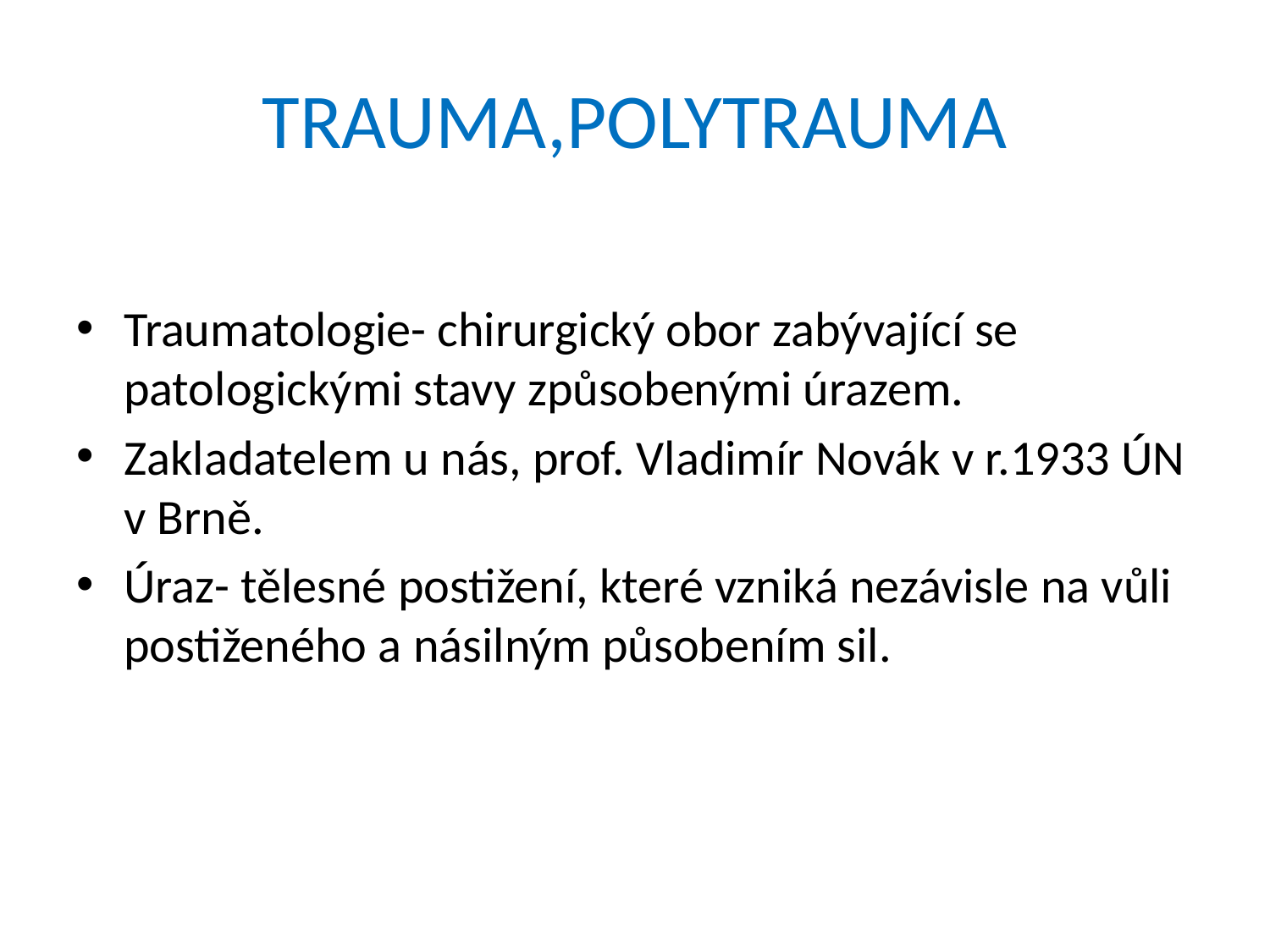

# TRAUMA,POLYTRAUMA

Traumatologie- chirurgický obor zabývající se patologickými stavy způsobenými úrazem.
Zakladatelem u nás, prof. Vladimír Novák v r.1933 ÚN v Brně.
Úraz- tělesné postižení, které vzniká nezávisle na vůli postiženého a násilným působením sil.